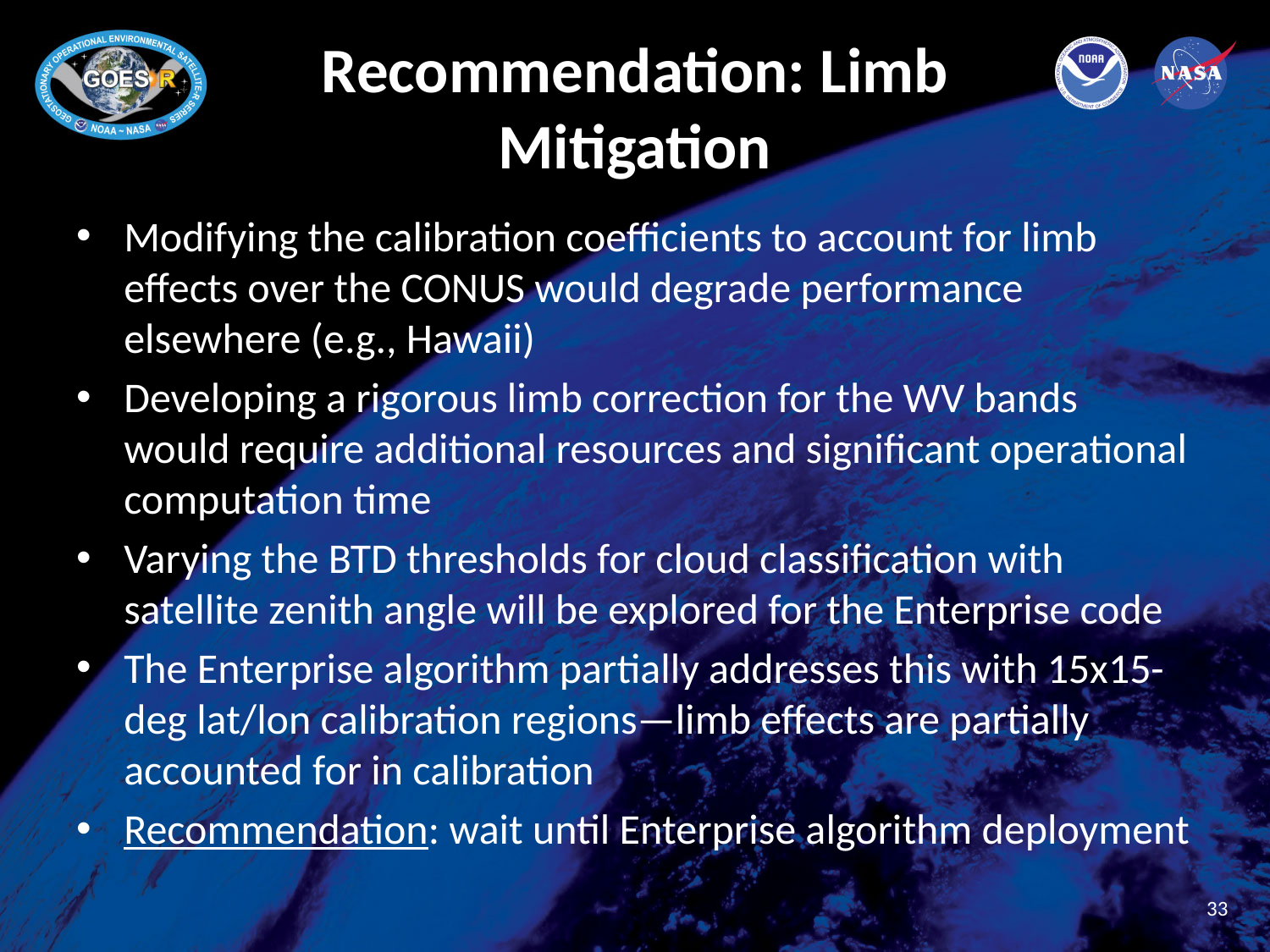

# Recommendation: Limb Mitigation
Modifying the calibration coefficients to account for limb effects over the CONUS would degrade performance elsewhere (e.g., Hawaii)
Developing a rigorous limb correction for the WV bands would require additional resources and significant operational computation time
Varying the BTD thresholds for cloud classification with satellite zenith angle will be explored for the Enterprise code
The Enterprise algorithm partially addresses this with 15x15-deg lat/lon calibration regions—limb effects are partially accounted for in calibration
Recommendation: wait until Enterprise algorithm deployment

33